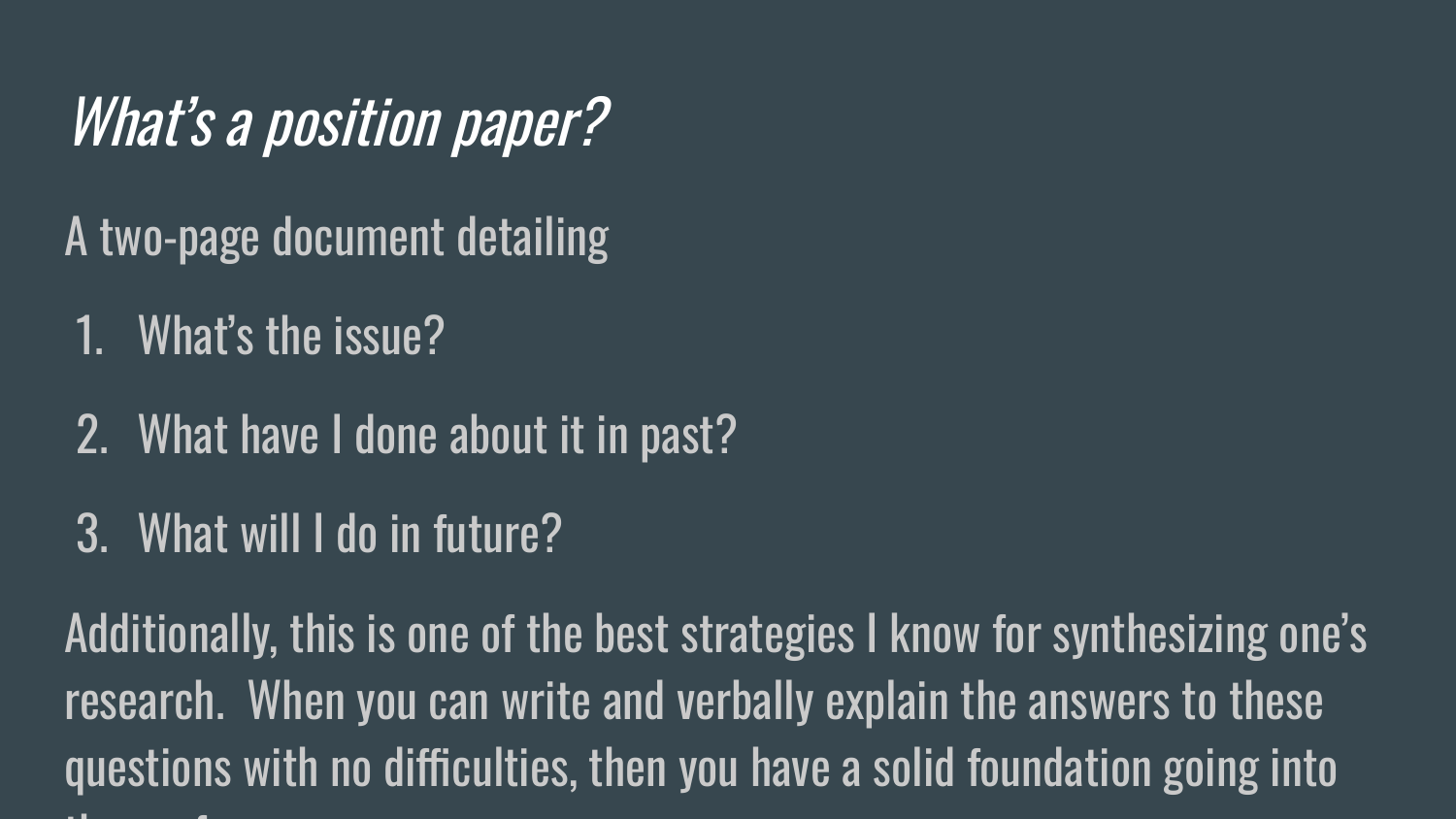

# What’s a position paper?
A two-page document detailing
What’s the issue?
What have I done about it in past?
What will I do in future?
Additionally, this is one of the best strategies I know for synthesizing one’s research.  When you can write and verbally explain the answers to these questions with no difficulties, then you have a solid foundation going into the conference.